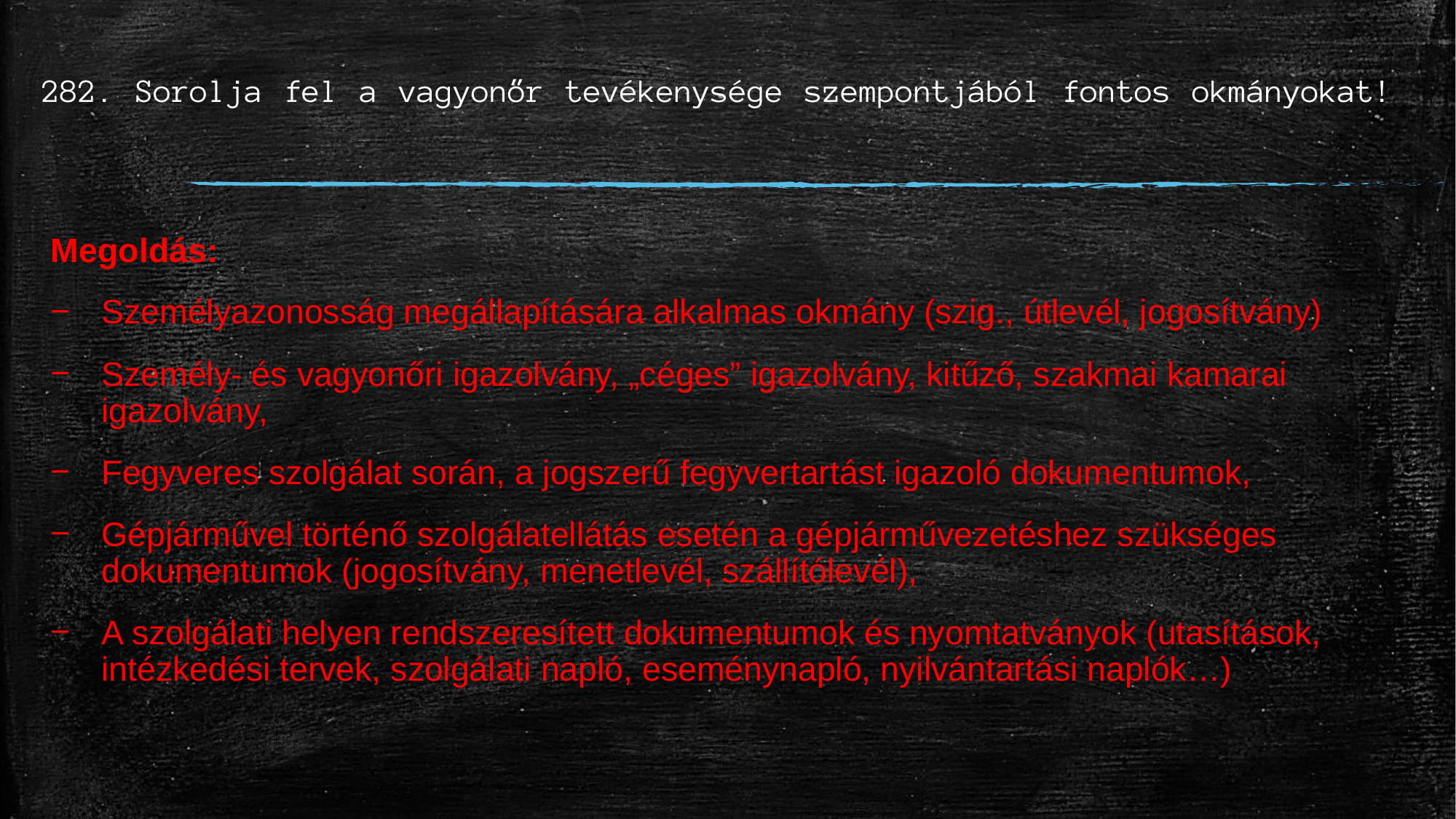

# 282. Sorolja fel a vagyonőr tevékenysége szempontjából fontos okmányokat!
Megoldás:
Személyazonosság megállapítására alkalmas okmány (szig., útlevél, jogosítvány)
Személy- és vagyonőri igazolvány, „céges” igazolvány, kitűző, szakmai kamarai igazolvány,
Fegyveres szolgálat során, a jogszerű fegyvertartást igazoló dokumentumok,
Gépjárművel történő szolgálatellátás esetén a gépjárművezetéshez szükséges dokumentumok (jogosítvány, menetlevél, szállítólevél),
A szolgálati helyen rendszeresített dokumentumok és nyomtatványok (utasítások, intézkedési tervek, szolgálati napló, eseménynapló, nyilvántartási naplók…)